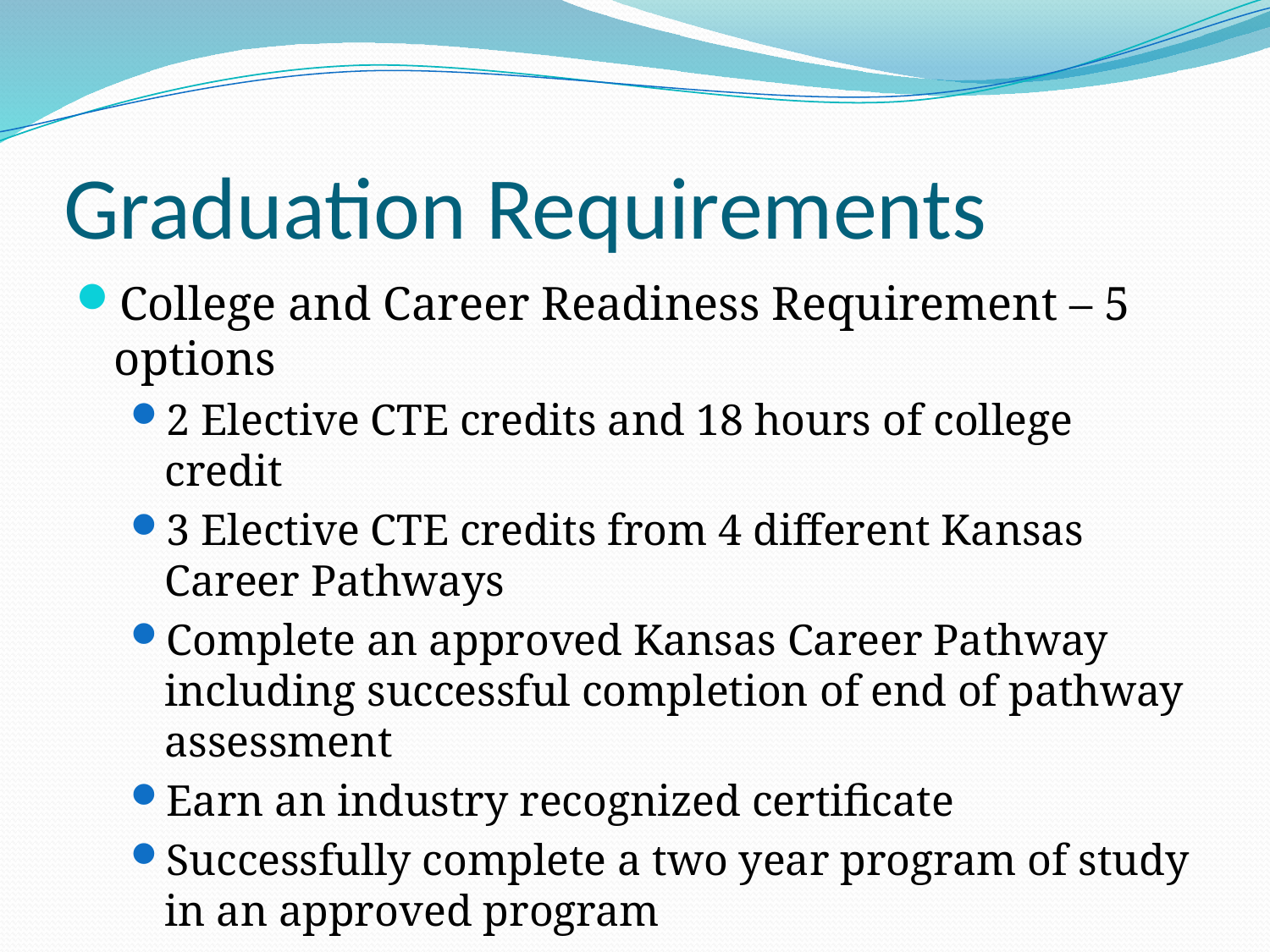

# Graduation Requirements
College and Career Readiness Requirement – 5 options
2 Elective CTE credits and 18 hours of college credit
3 Elective CTE credits from 4 different Kansas Career Pathways
Complete an approved Kansas Career Pathway including successful completion of end of pathway assessment
Earn an industry recognized certificate
Successfully complete a two year program of study in an approved program